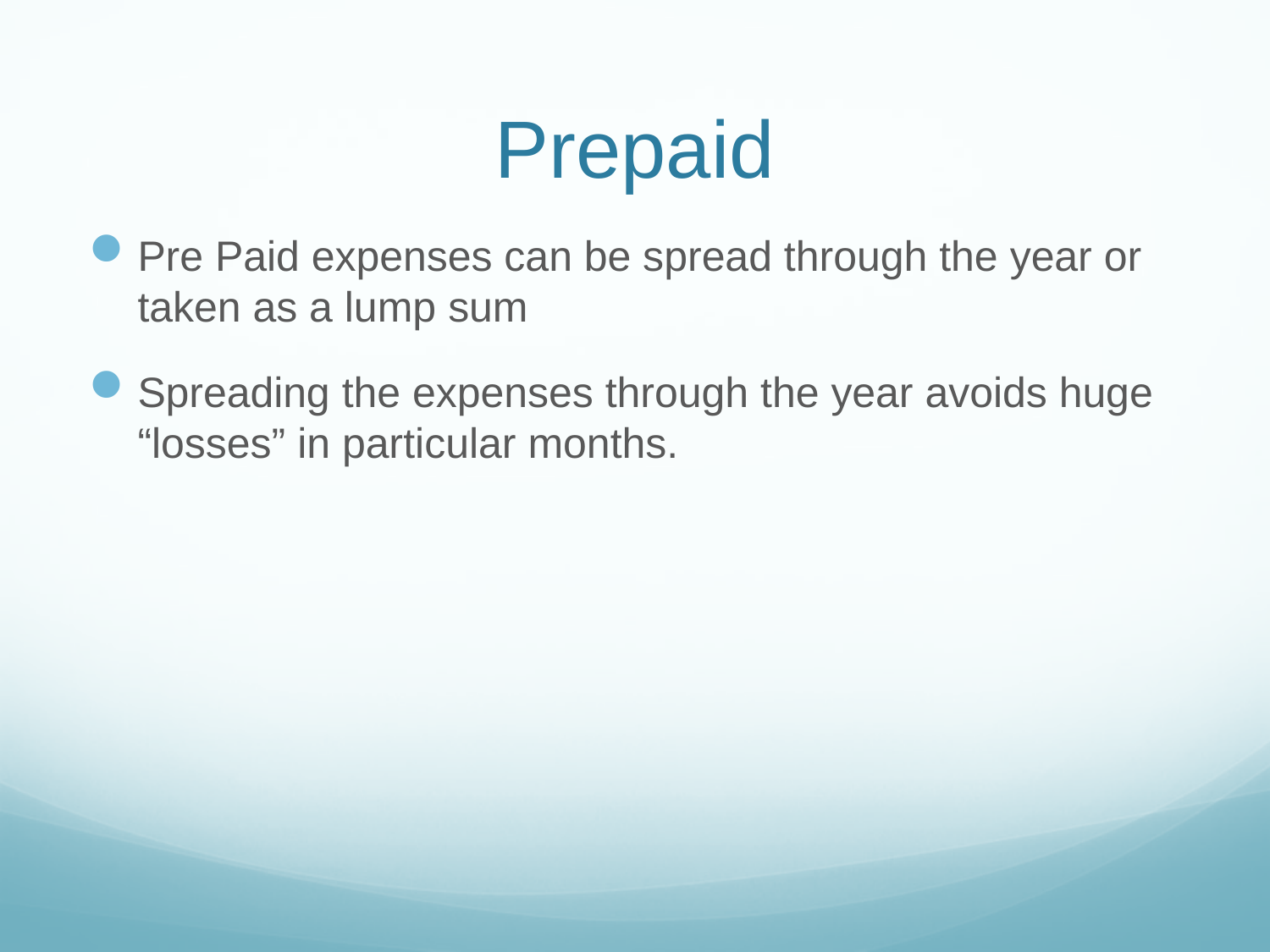

# Prepaid
Pre Paid expenses can be spread through the year or taken as a lump sum
Spreading the expenses through the year avoids huge “losses” in particular months.